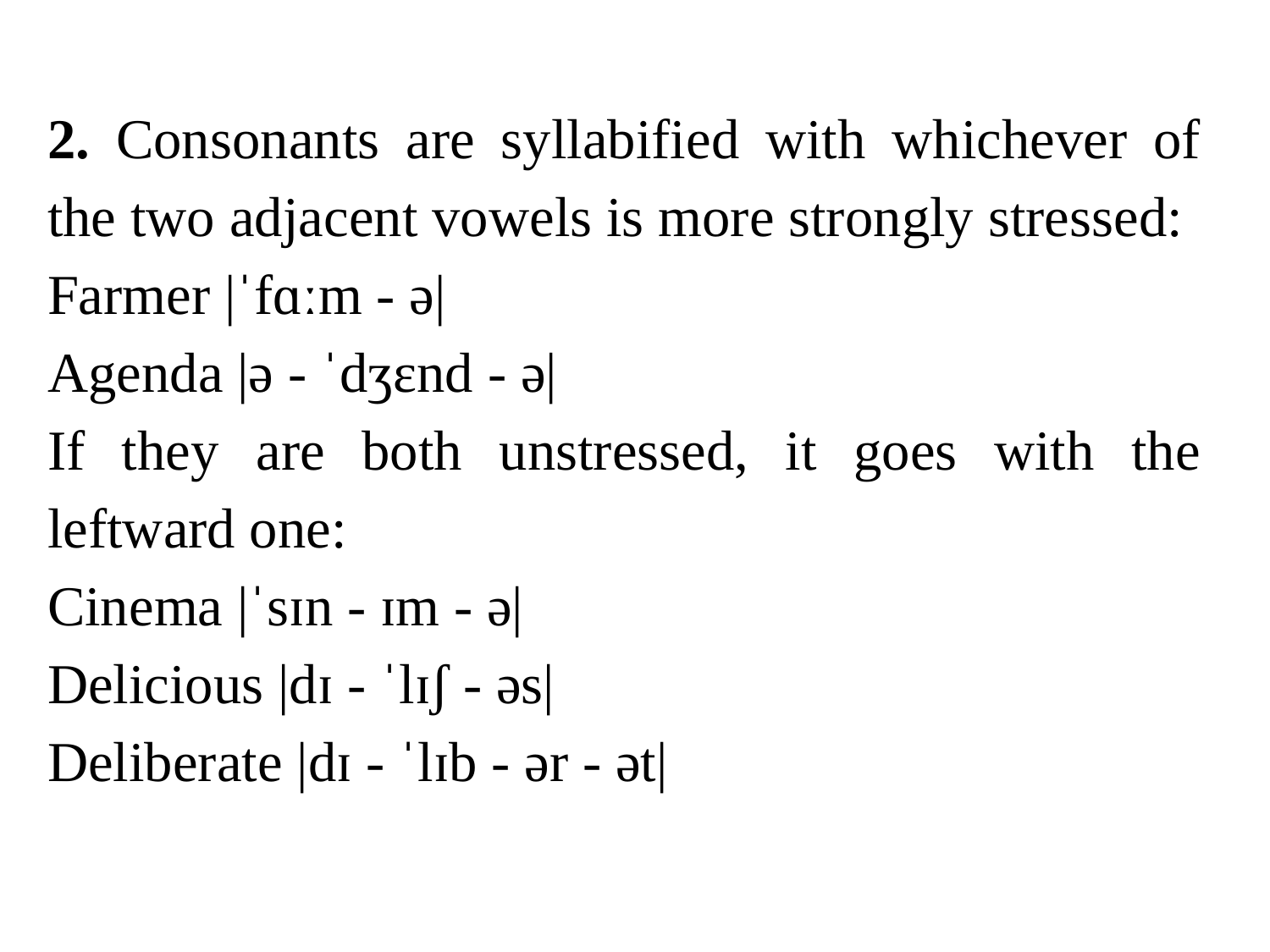

2. Consonants are syllabified with whichever of the two adjacent vowels is more strongly stressed:
Farmer |ˈfɑːm - ə|
Agenda |ə - ˈdʒɛnd - ə|
If they are both unstressed, it goes with the leftward one:
Cinema |ˈsɪn - ɪm - ə|
Delicious |dɪ - ˈlɪʃ - əs|
Deliberate |dɪ - ˈlɪb - ər - ət|